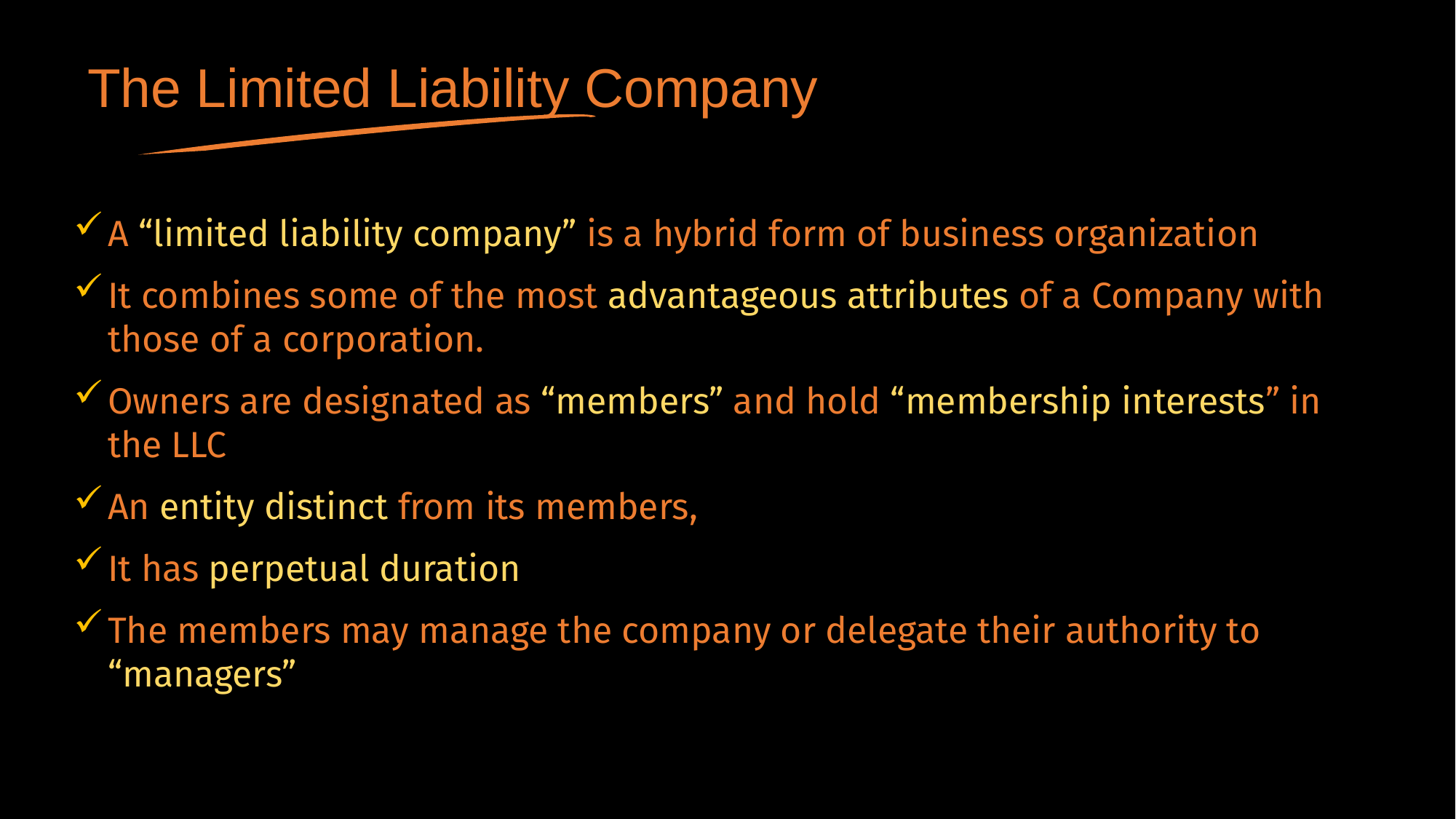

# The Limited Liability Company

A “limited liability company” is a hybrid form of business organization
It combines some of the most advantageous attributes of a Company with those of a corporation.
Owners are designated as “members” and hold “membership interests” in the LLC
An entity distinct from its members,
It has perpetual duration
The members may manage the company or delegate their authority to “managers”